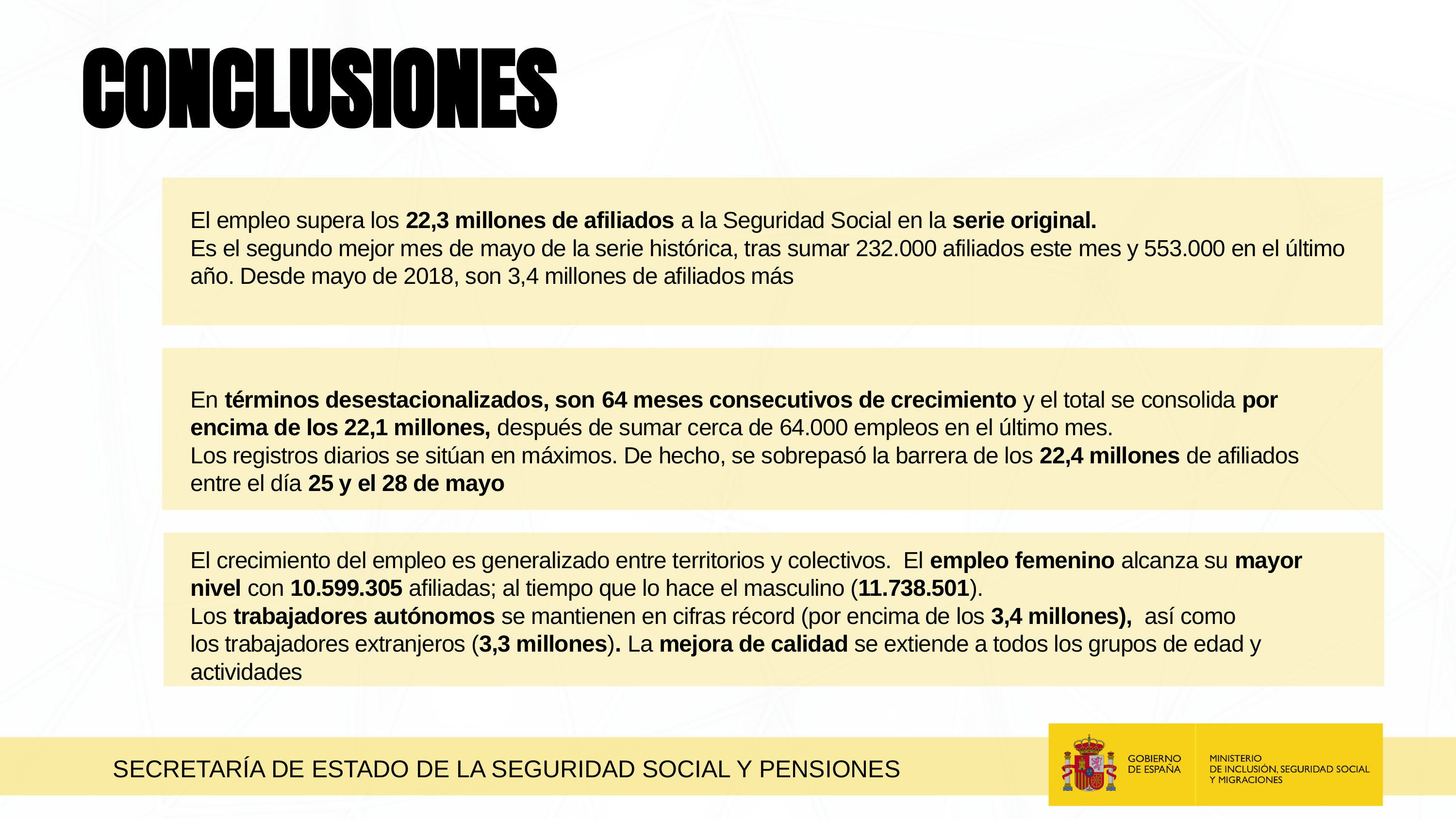

CONCLUSIONES

El empleo supera los 22,3 millones de afiliados a la Seguridad Social en la serie original.
Es el segundo mejor mes de mayo de la serie histórica, tras sumar 232.000 afiliados este mes y 553.000 en el último año. Desde mayo de 2018, son 3,4 millones de afiliados más

En términos desestacionalizados, son 64 meses consecutivos de crecimiento y el total se consolida por encima de los 22,1 millones, después de sumar cerca de 64.000 empleos en el último mes. Los registros diarios se sitúan en máximos. De hecho, se sobrepasó la barrera de los 22,4 millones de afiliados entre el día 25 y el 28 de mayo

El crecimiento del empleo es generalizado entre territorios y colectivos.  El empleo femenino alcanza su mayor nivel con 10.599.305 afiliadas; al tiempo que lo hace el masculino (11.738.501).
Los trabajadores autónomos se mantienen en cifras récord (por encima de los 3,4 millones),  así como los trabajadores extranjeros (3,3 millones). La mejora de calidad se extiende a todos los grupos de edad y actividades

SECRETARÍA DE ESTADO DE LA SEGURIDAD SOCIAL Y PENSIONES